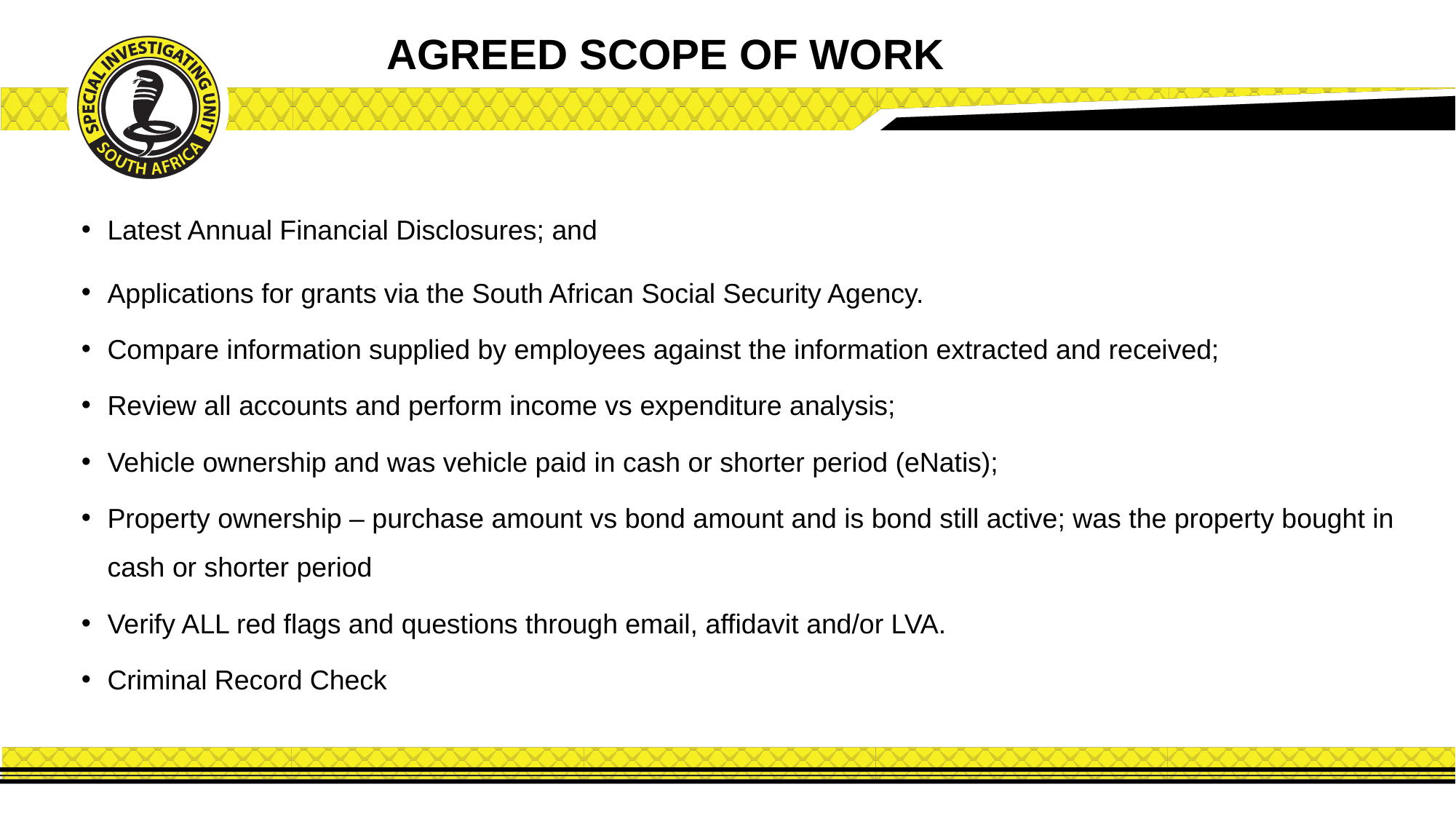

AGREED SCOPE OF WORK
Latest Annual Financial Disclosures; and
Applications for grants via the South African Social Security Agency.
Compare information supplied by employees against the information extracted and received;
Review all accounts and perform income vs expenditure analysis;
Vehicle ownership and was vehicle paid in cash or shorter period (eNatis);
Property ownership – purchase amount vs bond amount and is bond still active; was the property bought in cash or shorter period
Verify ALL red flags and questions through email, affidavit and/or LVA.
Criminal Record Check